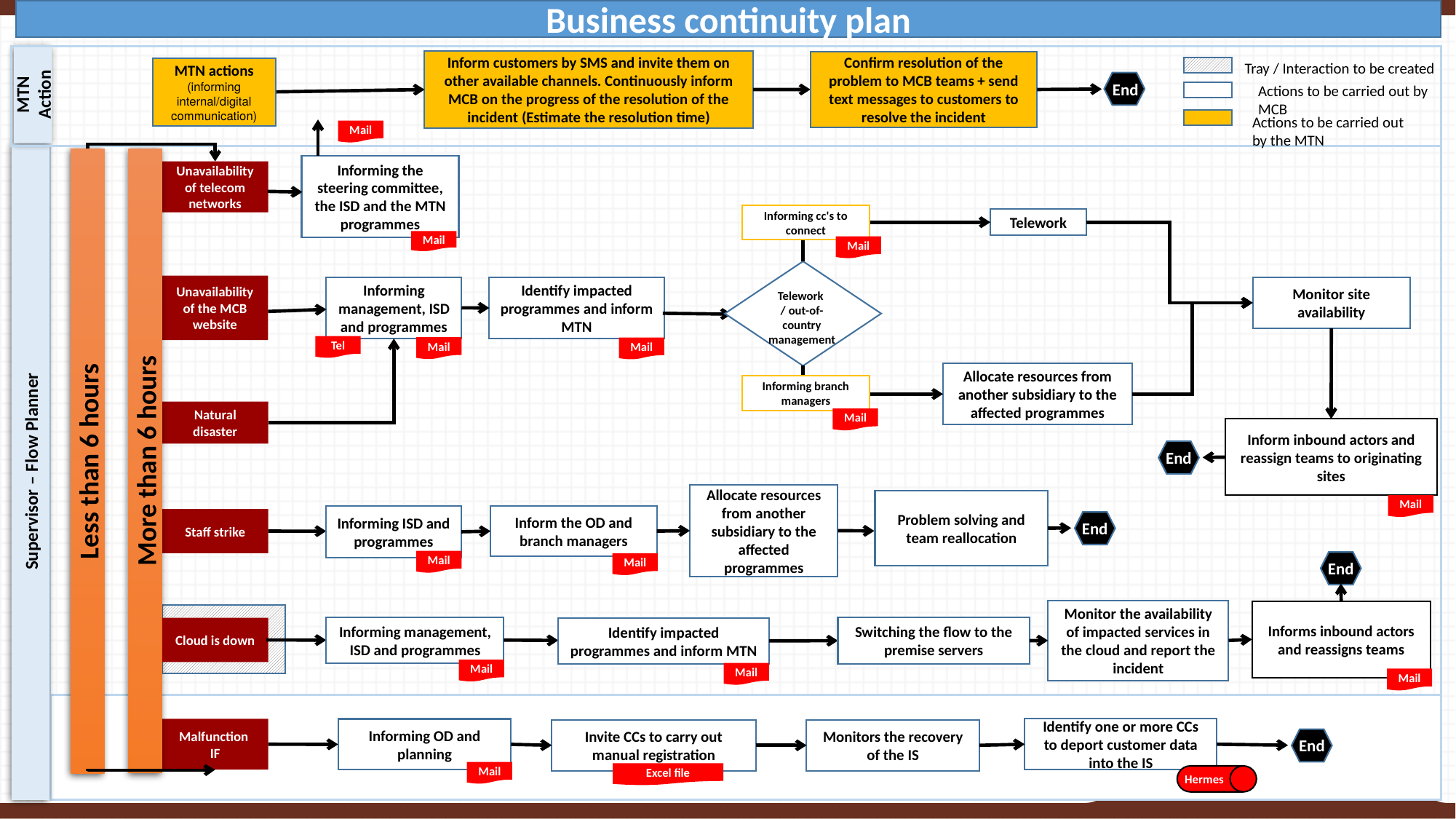

Business continuity plan
MTN Action

Inform customers by SMS and invite them on other available channels. Continuously inform MCB on the progress of the resolution of the incident (Estimate the resolution time)
Confirm resolution of the problem to MCB teams + send text messages to customers to resolve the incident
Tray / Interaction to be created

MTN actions (informing internal/digital communication)

End
Actions to be carried out by MCB

Actions to be carried out by the MTN

Mail
Supervisor – Flow Planner

More than 6 hours
Less than 6 hours
Informing the steering committee, the ISD and the MTN programmes
Unavailability of telecom networks
Informing cc's to connect
Telework
Mail

Mail
Unavailability of the MCB website
Identify impacted programmes and inform MTN
Informing management, ISD and programmes
Monitor site availability
Telework
/ out-of-country management
Tel
Mail
Mail
Allocate resources from another subsidiary to the affected programmes
Informing branch managers
Natural disaster
Mail
Inform inbound actors and reassign teams to originating sites

End
Allocate resources from another subsidiary to the affected programmes
Problem solving and team reallocation
Mail
Informing ISD and programmes
Inform the OD and branch managers
Staff strike

End
Mail

End
Mail
Monitor the availability of impacted services in the cloud and report the incident
Informs inbound actors and reassigns teams

Informing management, ISD and programmes
Switching the flow to the premise servers
Cloud is down
Identify impacted programmes and inform MTN
Mail
Mail
Mail

Malfunction
IF
Identify one or more CCs to deport customer data into the IS
Informing OD and planning
Invite CCs to carry out manual registration
Monitors the recovery of the IS

End
Mail
Excel file

Hermes